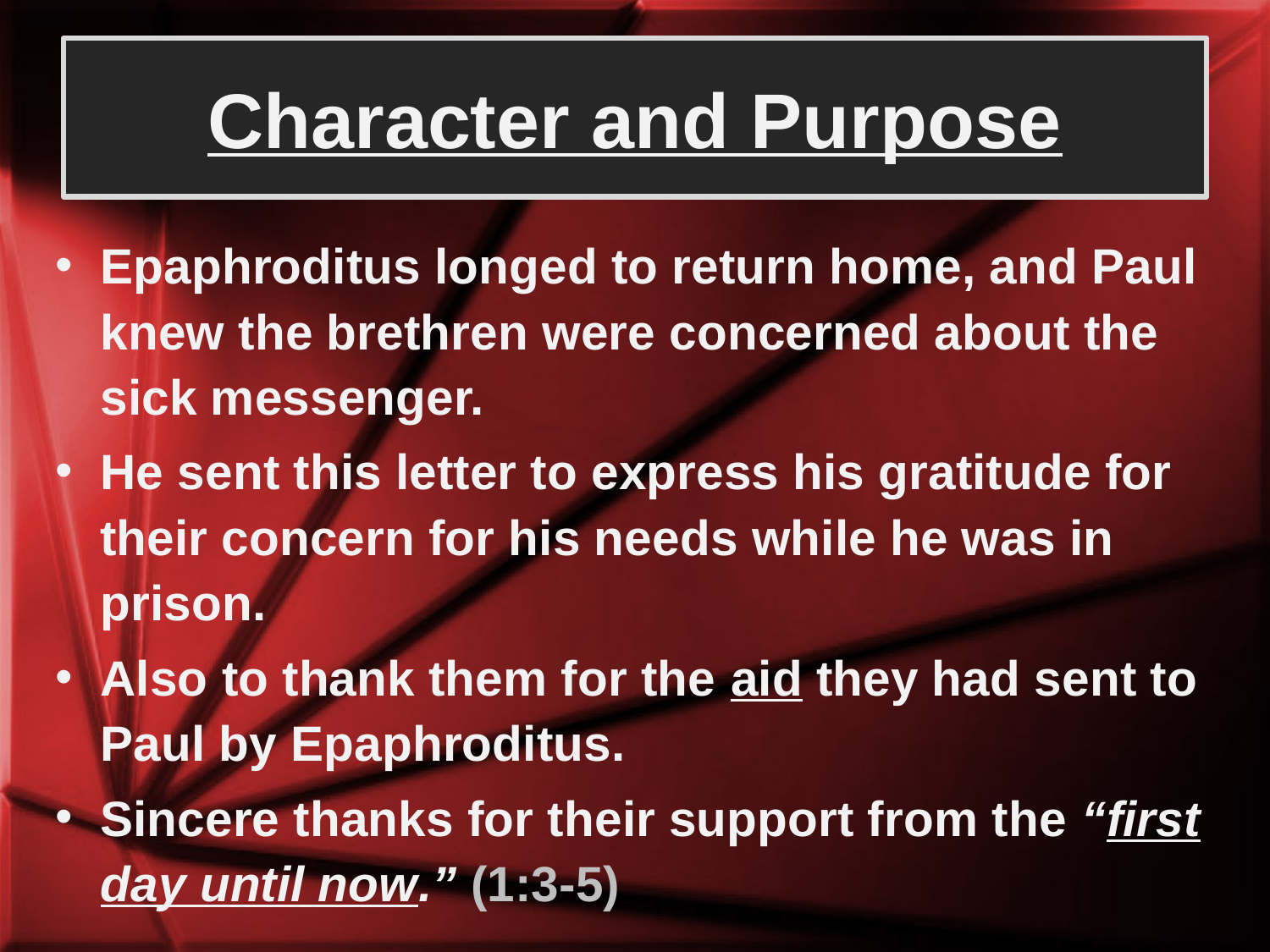

# Character and Purpose
Epaphroditus longed to return home, and Paul knew the brethren were concerned about the sick messenger.
He sent this letter to express his gratitude for their concern for his needs while he was in prison.
Also to thank them for the aid they had sent to Paul by Epaphroditus.
Sincere thanks for their support from the “first day until now.” (1:3-5)